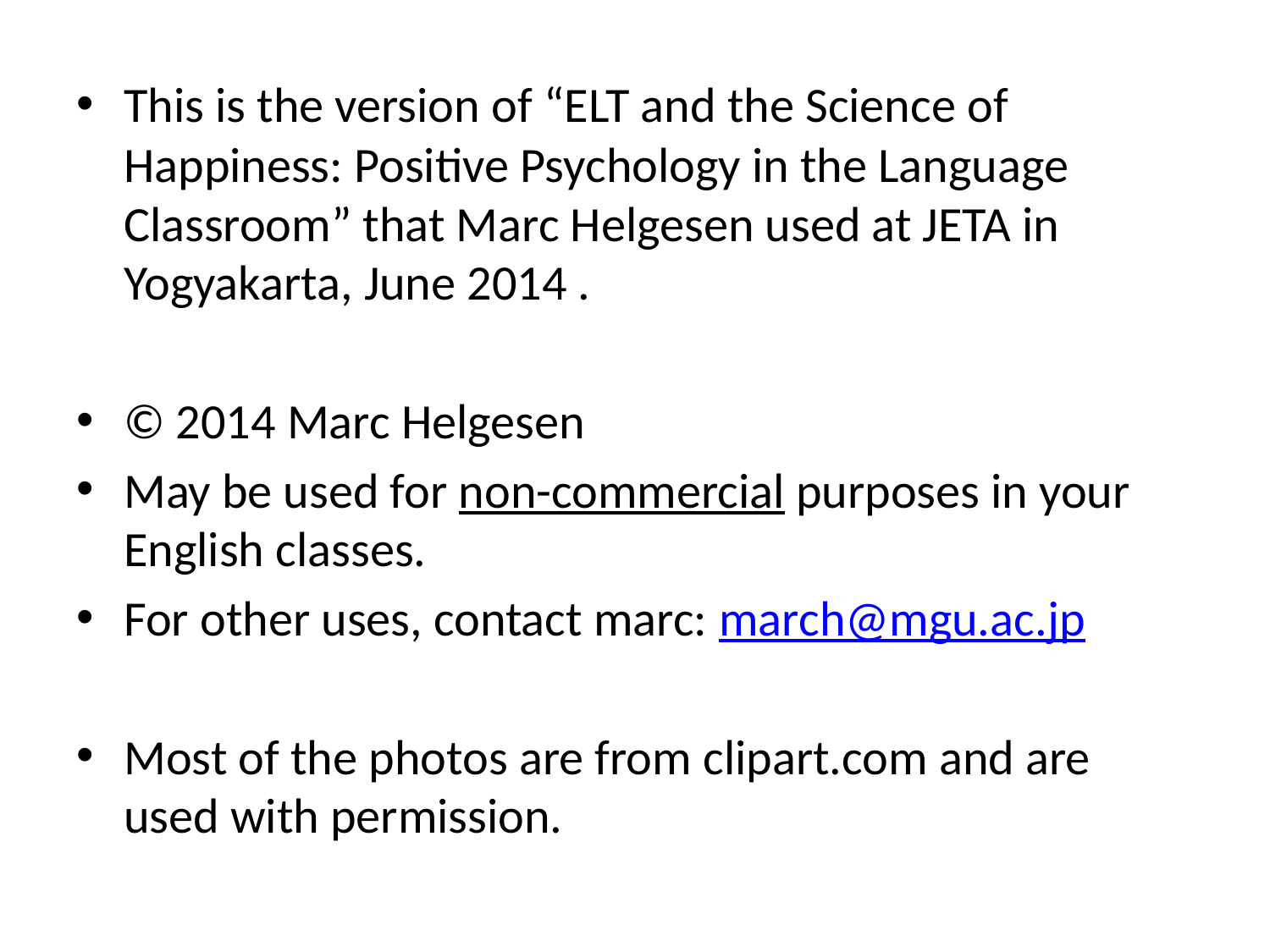

This is the version of “ELT and the Science of Happiness: Positive Psychology in the Language Classroom” that Marc Helgesen used at JETA in Yogyakarta, June 2014 .

© 2014 Marc Helgesen
May be used for non-commercial purposes in your English classes.
For other uses, contact marc: march@mgu.ac.jp

Most of the photos are from clipart.com and are used with permission.